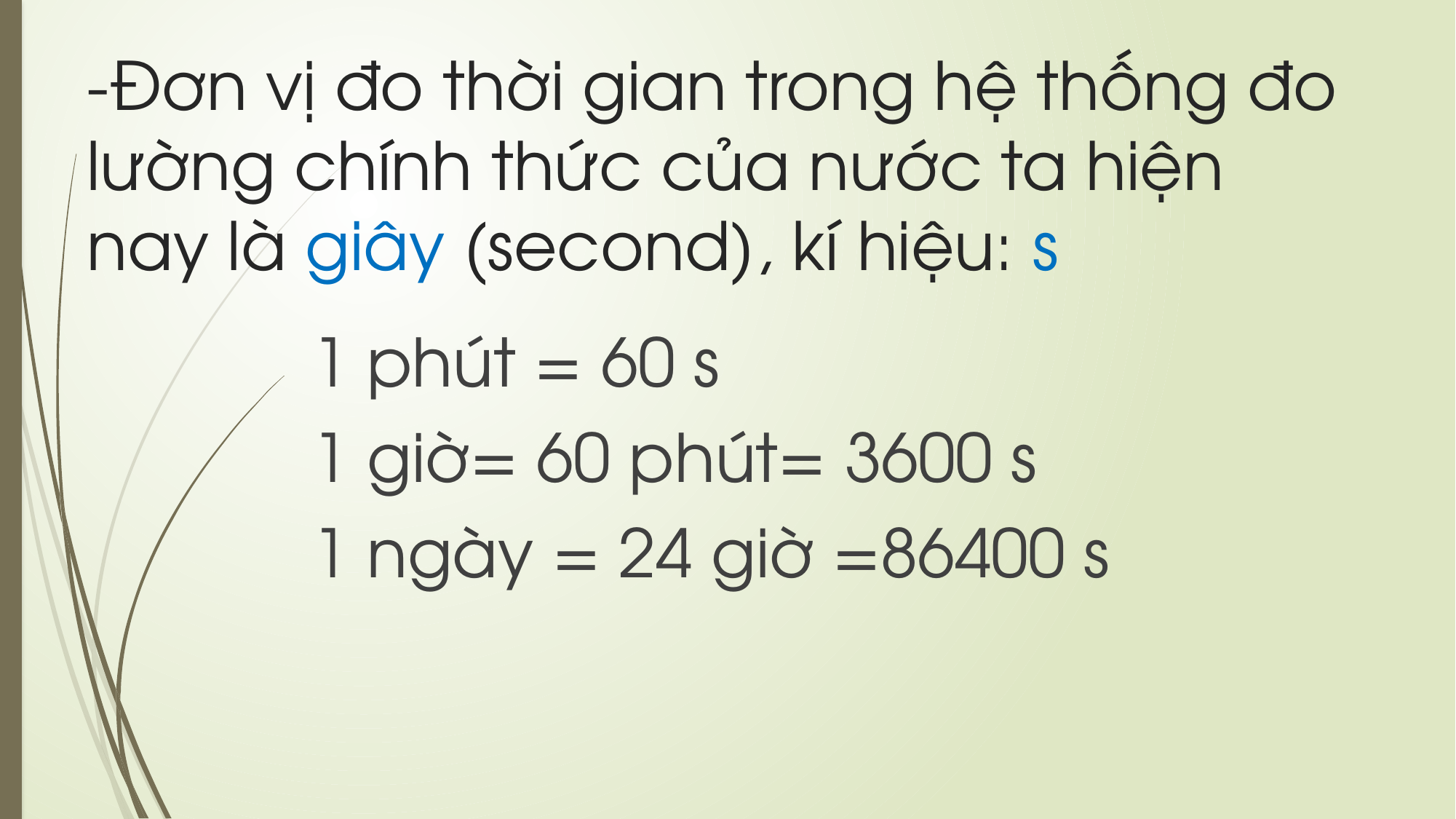

# -Đơn vị đo thời gian trong hệ thống đo lường chính thức của nước ta hiện nay là giây (second), kí hiệu: s
1 phút = 60 s
1 giờ= 60 phút= 3600 s
1 ngày = 24 giờ =86400 s